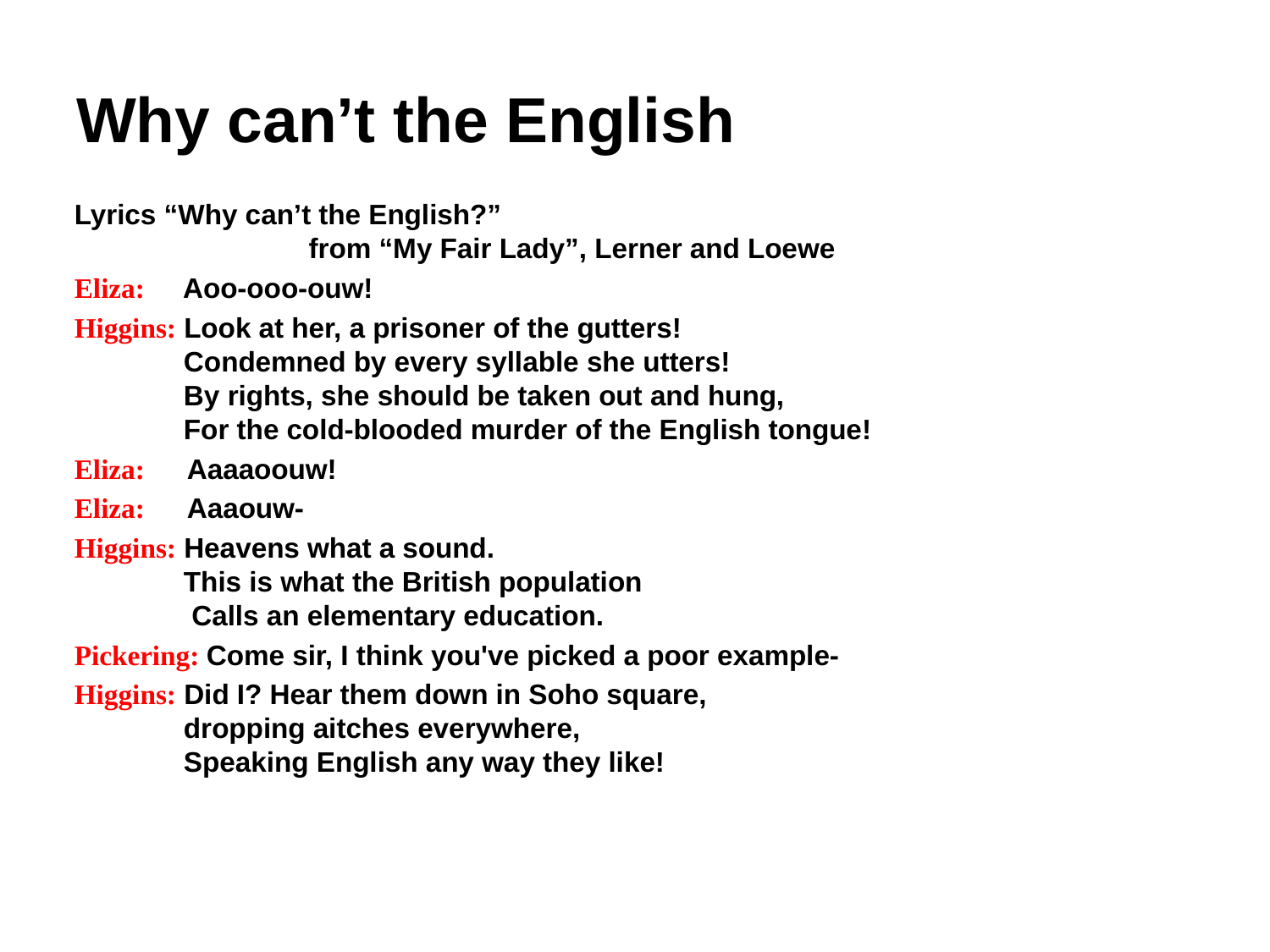

# Why can’t the English
Lyrics “Why can’t the English?”
                              from “My Fair Lady”, Lerner and Loewe
Eliza:     Aoo-ooo-ouw!
Higgins: Look at her, a prisoner of the gutters!
              Condemned by every syllable she utters!
              By rights, she should be taken out and hung,
              For the cold-blooded murder of the English tongue!
Eliza:      Aaaaoouw!
Eliza:      Aaaouw-
Higgins: Heavens what a sound.
              This is what the British population
               Calls an elementary education.
Pickering: Come sir, I think you've picked a poor example-
Higgins: Did I? Hear them down in Soho square,
              dropping aitches everywhere,
              Speaking English any way they like!